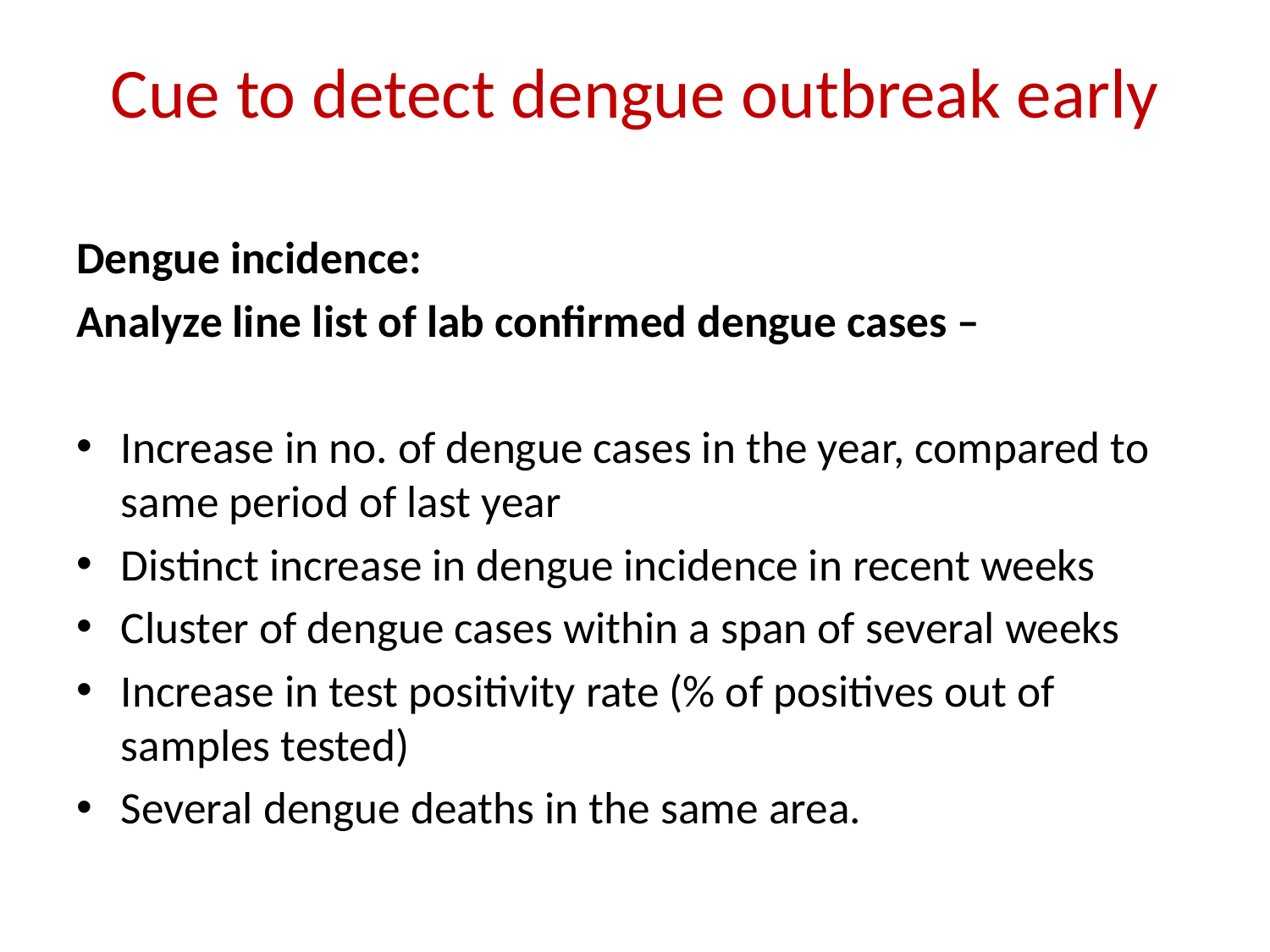

# Cue to detect dengue outbreak early
Dengue incidence:
Analyze line list of lab confirmed dengue cases –

Increase in no. of dengue cases in the year, compared to same period of last year
Distinct increase in dengue incidence in recent weeks
Cluster of dengue cases within a span of several weeks
Increase in test positivity rate (% of positives out of samples tested)
Several dengue deaths in the same area.